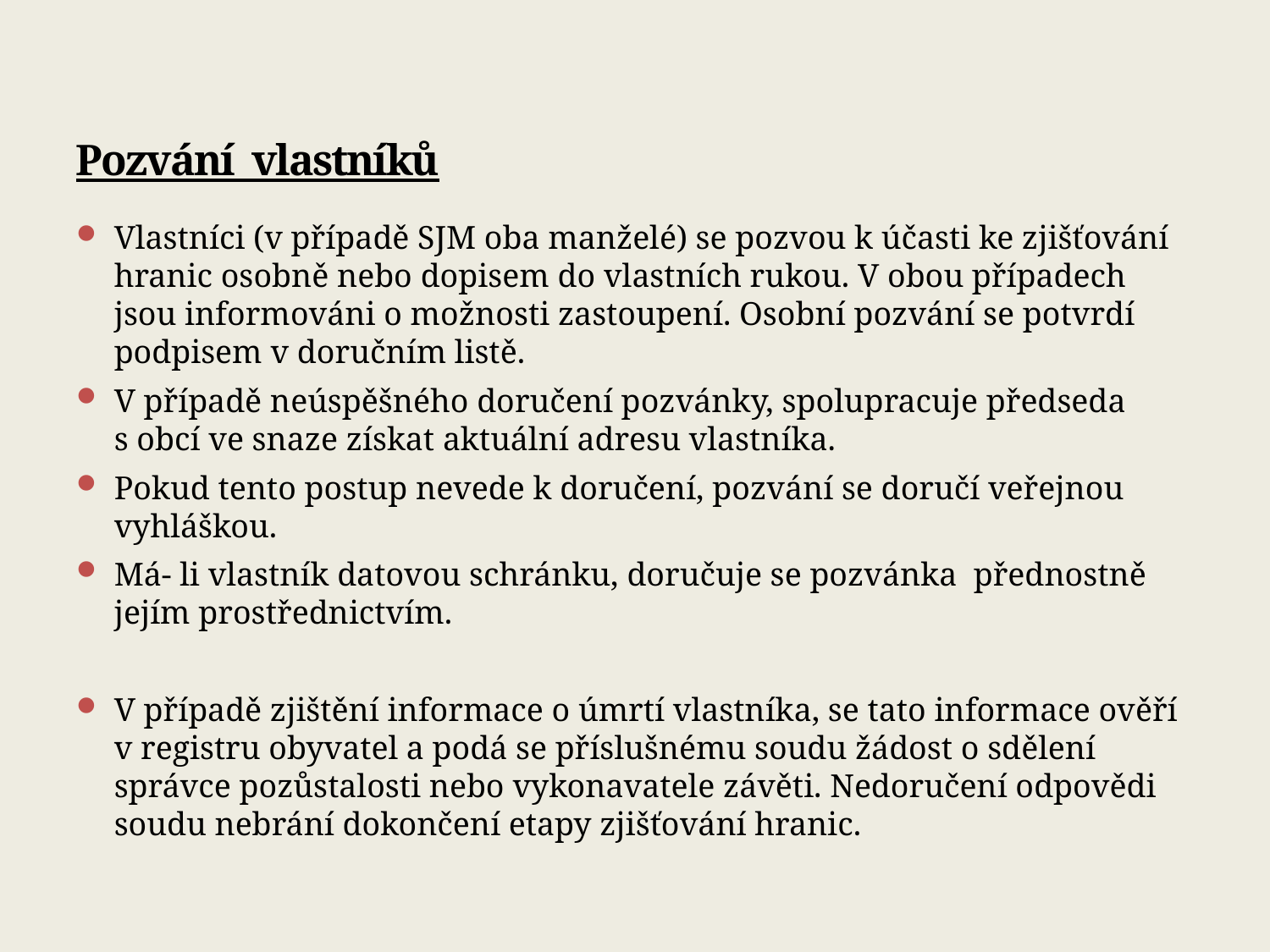

# Pozvání  vlastníků
Vlastníci (v případě SJM oba manželé) se pozvou k účasti ke zjišťování hranic osobně nebo dopisem do vlastních rukou. V obou případech jsou informováni o možnosti zastoupení. Osobní pozvání se potvrdí podpisem v doručním listě.
V případě neúspěšného doručení pozvánky, spolupracuje předseda s obcí ve snaze získat aktuální adresu vlastníka.
Pokud tento postup nevede k doručení, pozvání se doručí veřejnou vyhláškou.
Má- li vlastník datovou schránku, doručuje se pozvánka  přednostně jejím prostřednictvím.

V případě zjištění informace o úmrtí vlastníka, se tato informace ověří v registru obyvatel a podá se příslušnému soudu žádost o sdělení správce pozůstalosti nebo vykonavatele závěti. Nedoručení odpovědi soudu nebrání dokončení etapy zjišťování hranic.